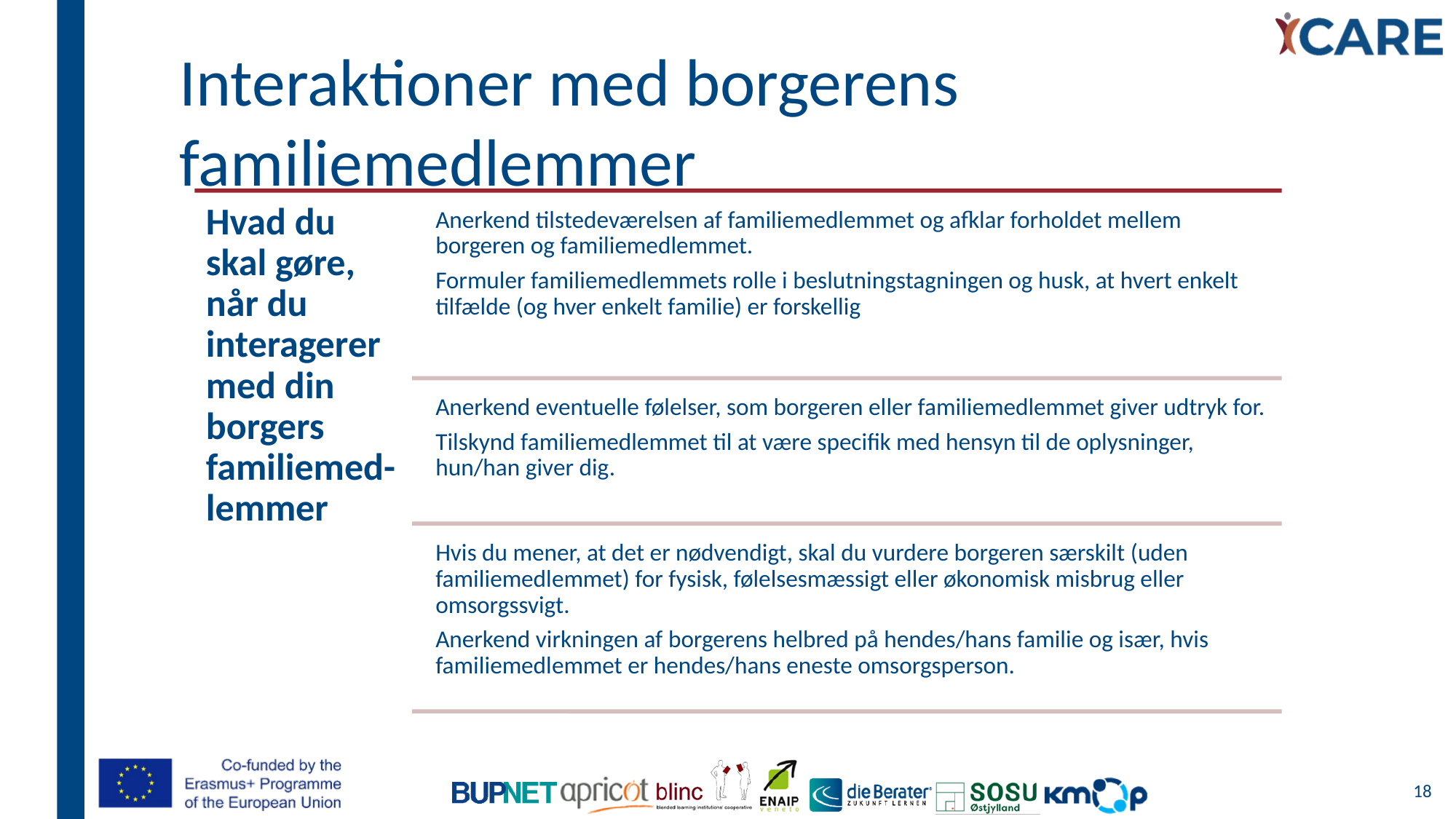

Interaktioner med borgerens familiemedlemmer
Hvad du skal gøre, når du interagerer med din borgers familiemed-lemmer
Anerkend tilstedeværelsen af familiemedlemmet og afklar forholdet mellem borgeren og familiemedlemmet.
Formuler familiemedlemmets rolle i beslutningstagningen og husk, at hvert enkelt tilfælde (og hver enkelt familie) er forskellig

Anerkend eventuelle følelser, som borgeren eller familiemedlemmet giver udtryk for.
Tilskynd familiemedlemmet til at være specifik med hensyn til de oplysninger, hun/han giver dig.
Hvis du mener, at det er nødvendigt, skal du vurdere borgeren særskilt (uden familiemedlemmet) for fysisk, følelsesmæssigt eller økonomisk misbrug eller omsorgssvigt.
Anerkend virkningen af borgerens helbred på hendes/hans familie og især, hvis familiemedlemmet er hendes/hans eneste omsorgsperson.
18